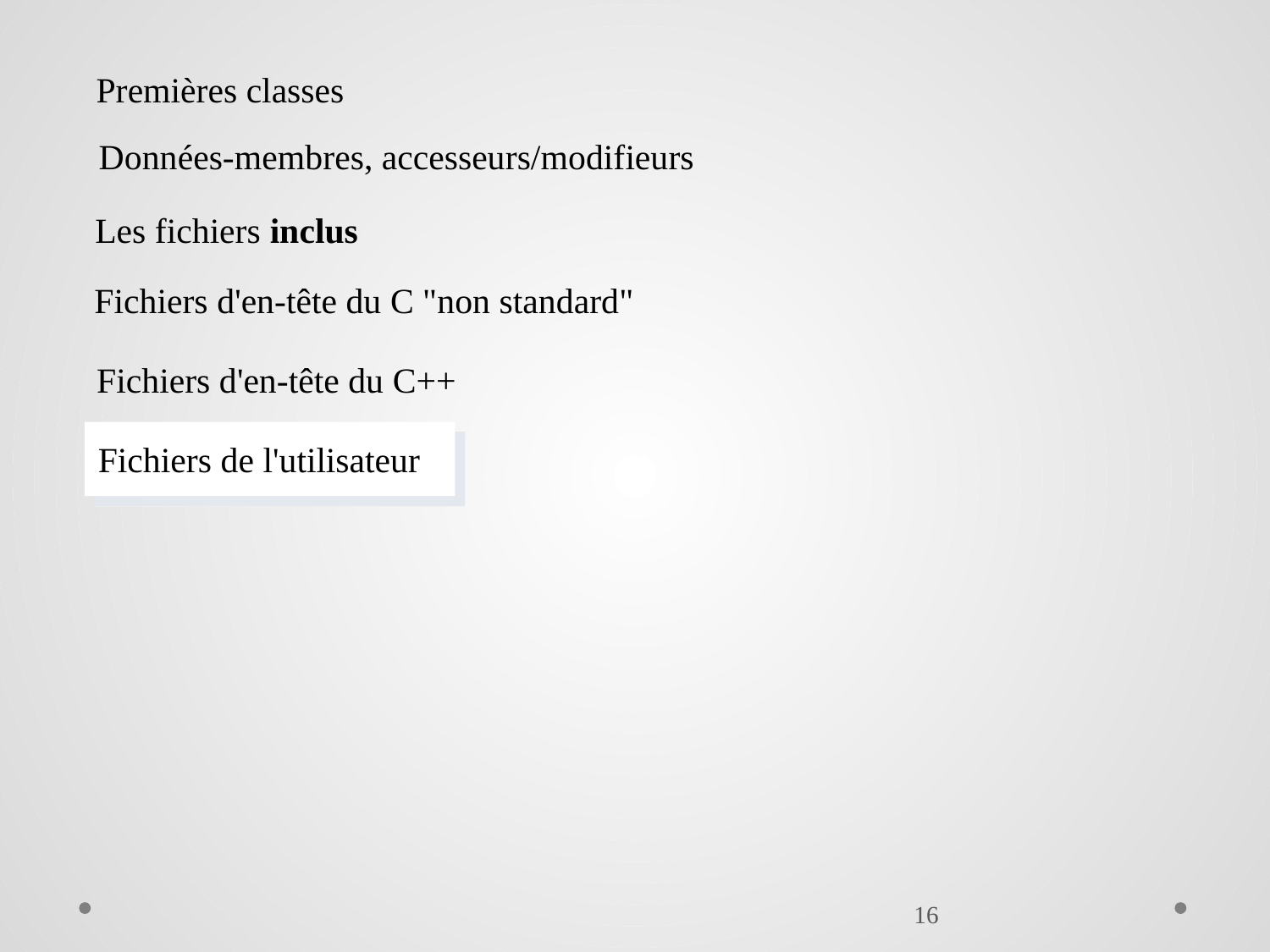

Premières classes
Données-membres, accesseurs/modifieurs
Les fichiers inclus
Fichiers d'en-tête du C "non standard"
Fichiers d'en-tête du C++

Fichiers de l'utilisateur
16